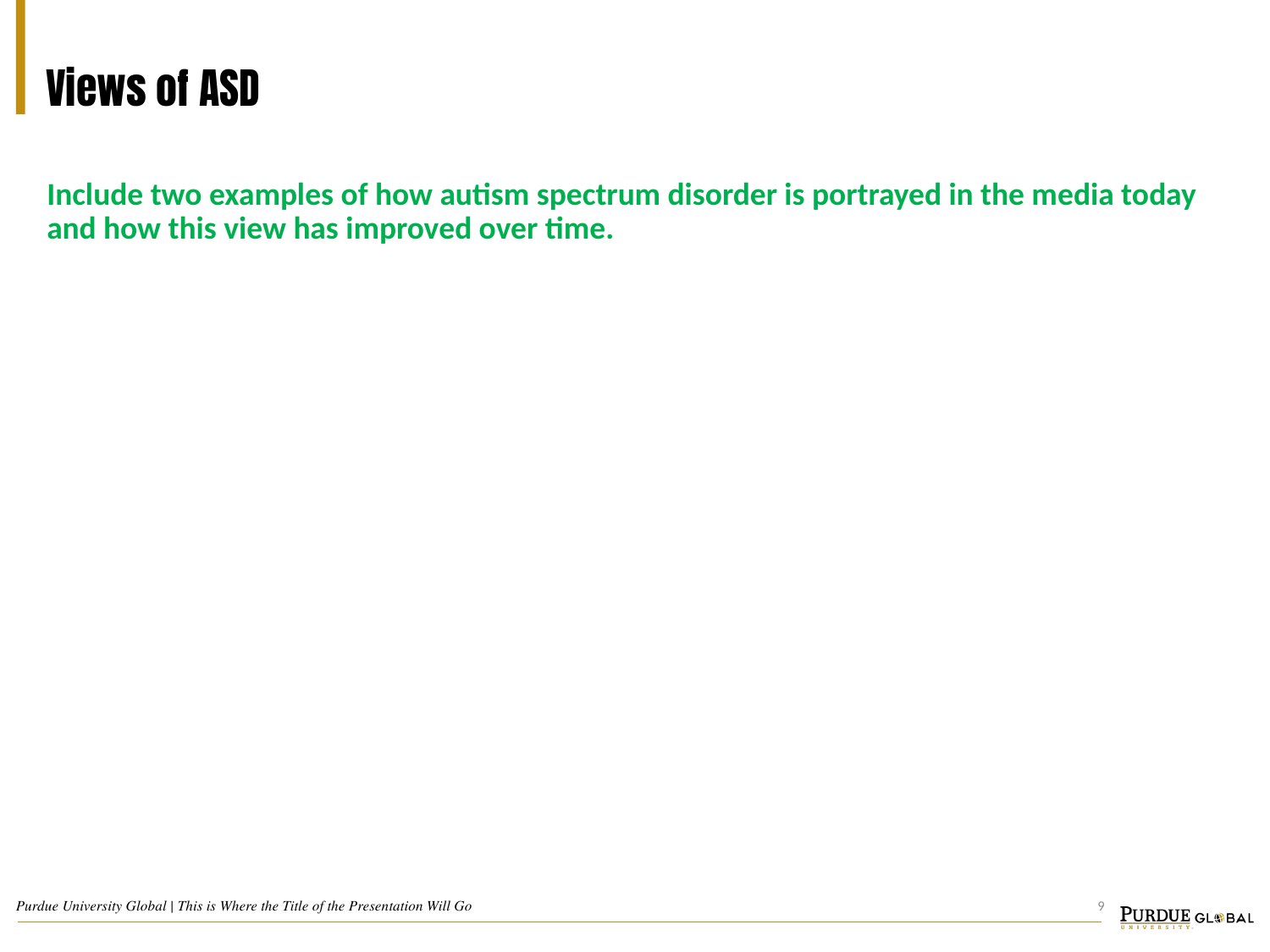

# Views of ASD
Include two examples of how autism spectrum disorder is portrayed in the media today and how this view has improved over time.
9
Purdue University Global | This is Where the Title of the Presentation Will Go